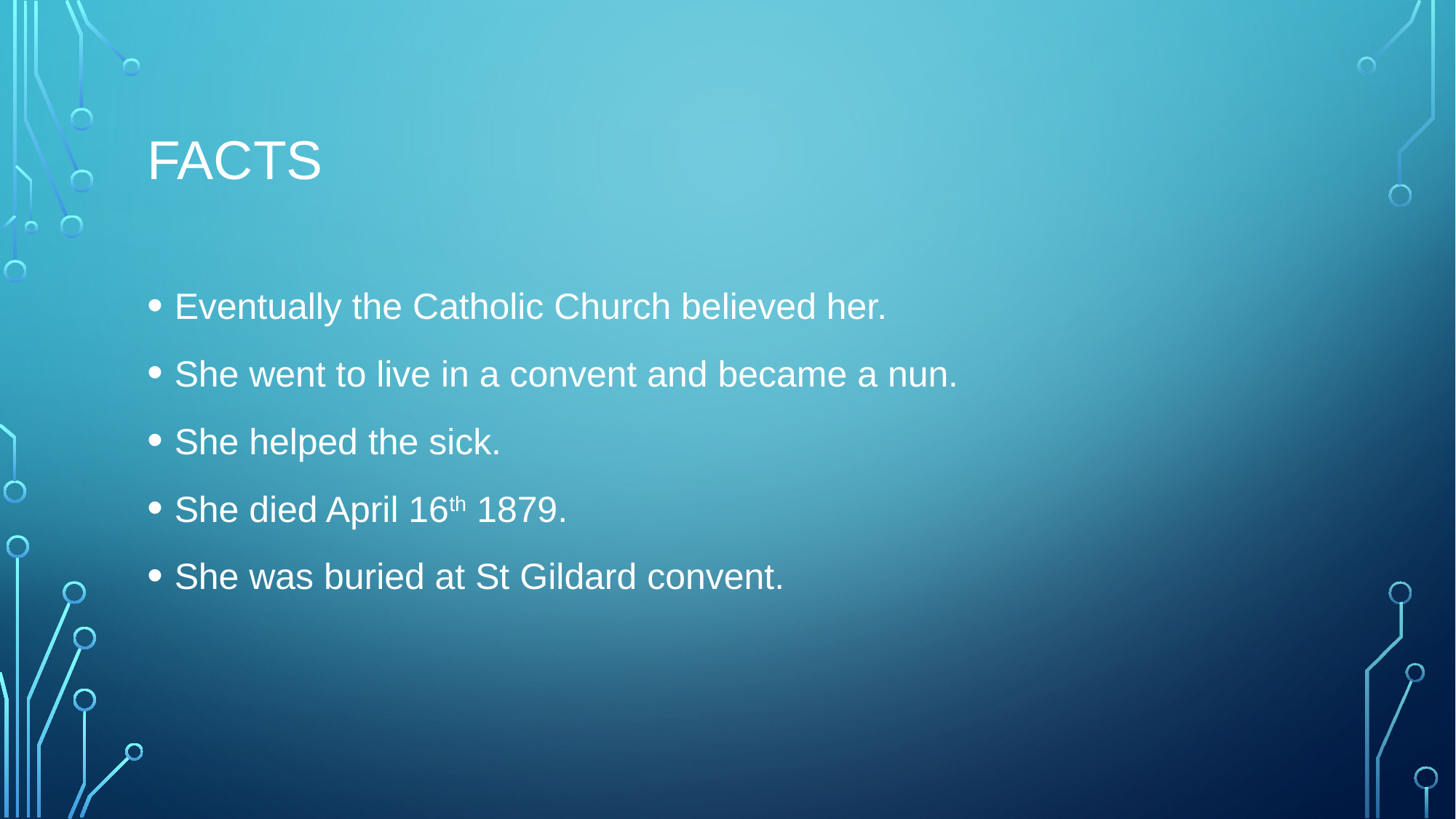

# Facts
Eventually the Catholic Church believed her.
She went to live in a convent and became a nun.
She helped the sick.
She died April 16th 1879.
She was buried at St Gildard convent.